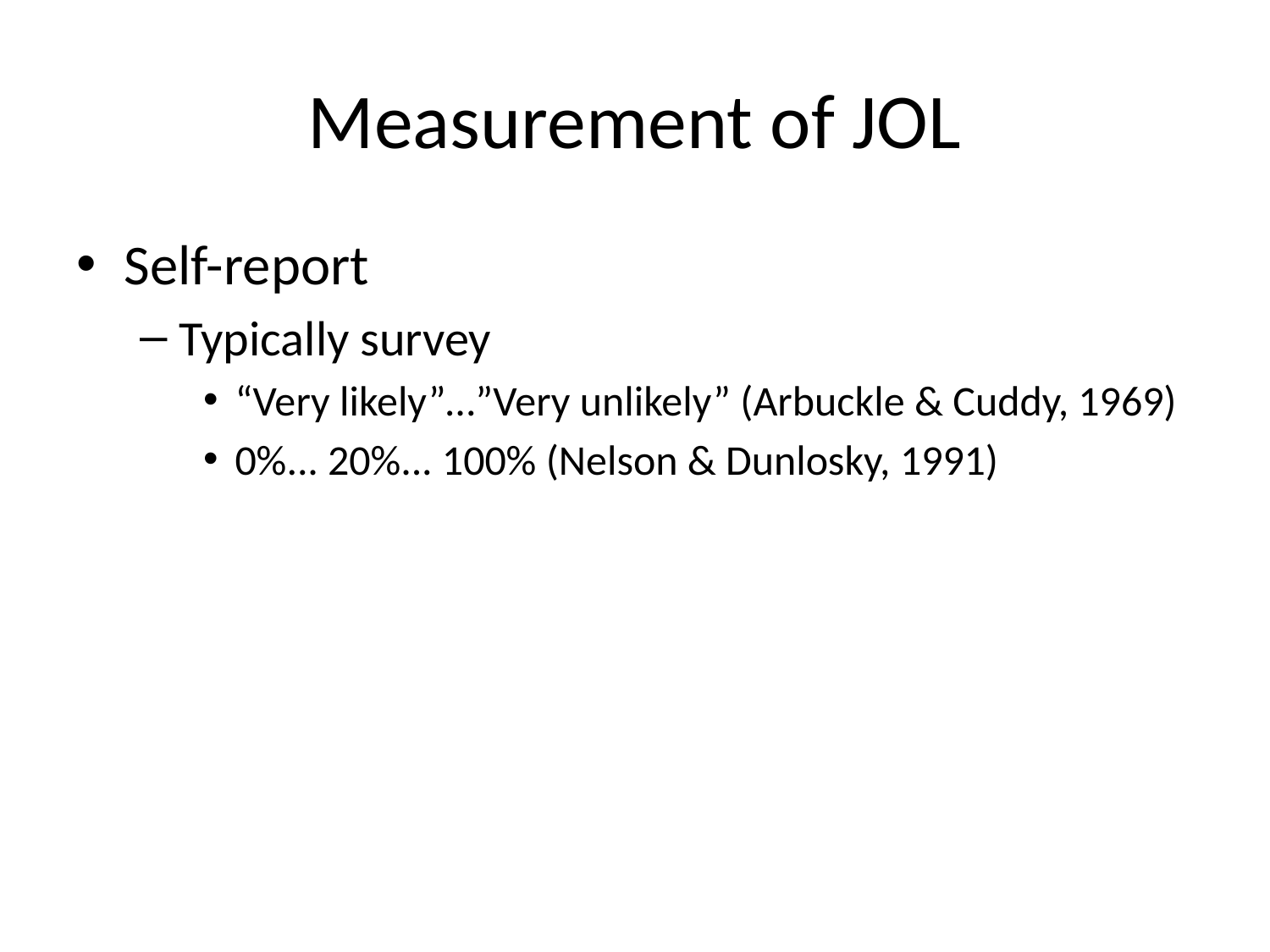

# Measurement of JOL
Self-report
Typically survey
“Very likely”…”Very unlikely” (Arbuckle & Cuddy, 1969)
0%... 20%... 100% (Nelson & Dunlosky, 1991)